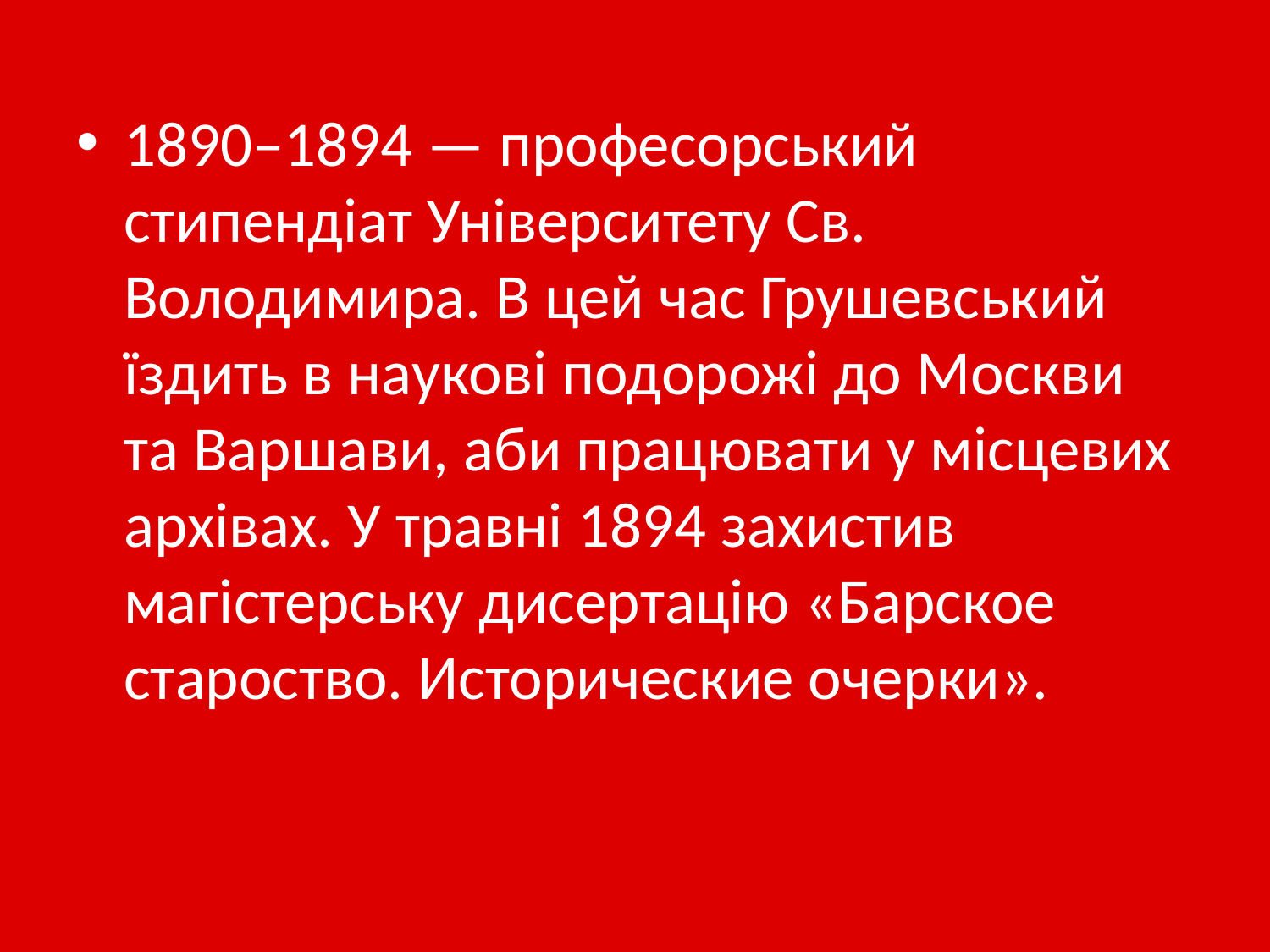

1890–1894 — професорський стипендіат Університету Св. Володимира. В цей час Грушевський їздить в наукові подорожі до Москви та Варшави, аби працювати у місцевих архівах. У травні 1894 захистив магістерську дисертацію «Барское староство. Исторические очерки».